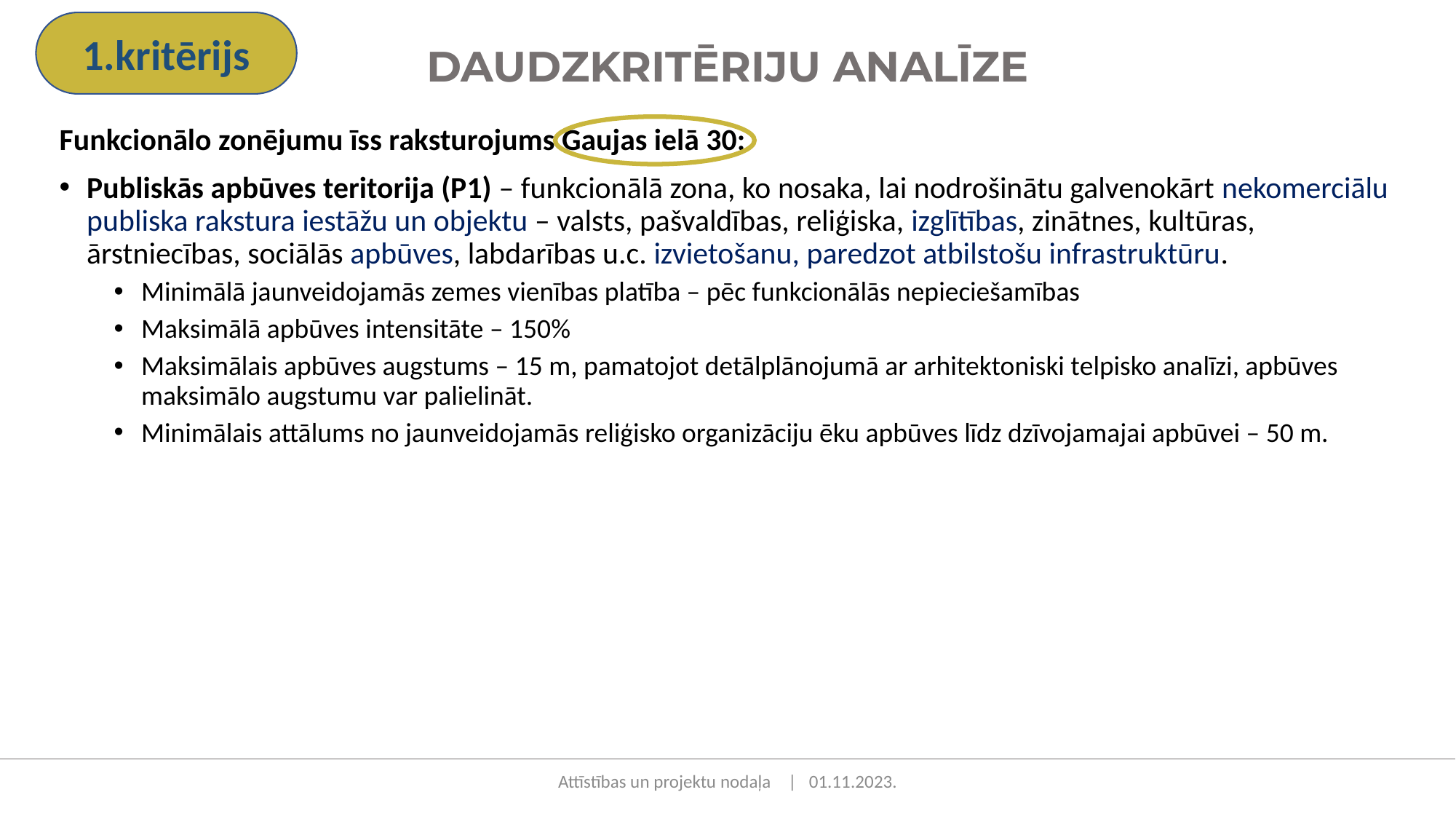

1.kritērijs
DAUDZKRITĒRIJU ANALĪZE

Funkcionālo zonējumu īss raksturojums Gaujas ielā 30:
Publiskās apbūves teritorija (P1) – funkcionālā zona, ko nosaka, lai nodrošinātu galvenokārt nekomerciālu publiska rakstura iestāžu un objektu – valsts, pašvaldības, reliģiska, izglītības, zinātnes, kultūras, ārstniecības, sociālās apbūves, labdarības u.c. izvietošanu, paredzot atbilstošu infrastruktūru.
Minimālā jaunveidojamās zemes vienības platība – pēc funkcionālās nepieciešamības
Maksimālā apbūves intensitāte – 150%
Maksimālais apbūves augstums – 15 m, pamatojot detālplānojumā ar arhitektoniski telpisko analīzi, apbūves maksimālo augstumu var palielināt.
Minimālais attālums no jaunveidojamās reliģisko organizāciju ēku apbūves līdz dzīvojamajai apbūvei – 50 m.
Attīstības un projektu nodaļa    |   01.11.2023.